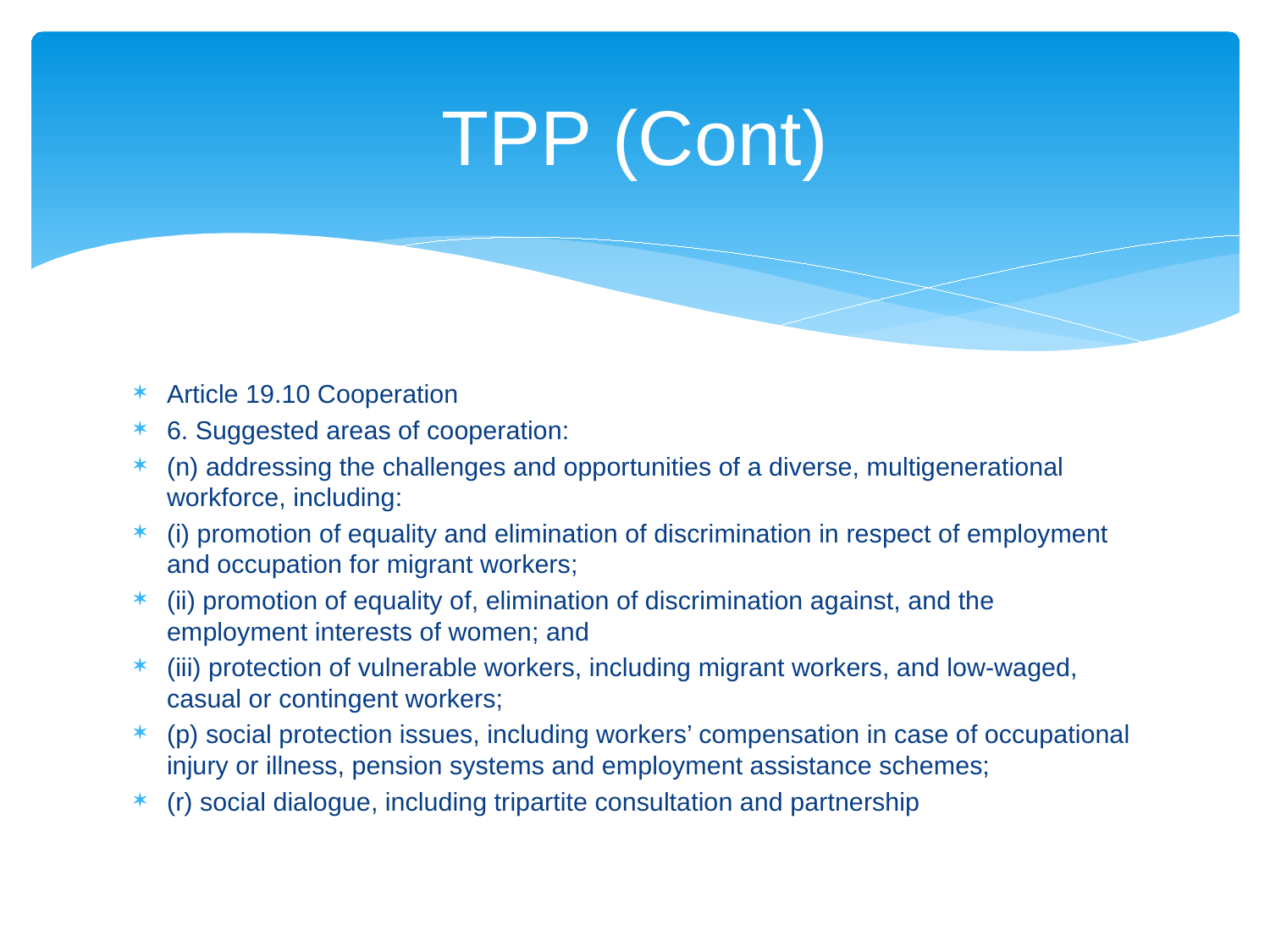

# TPP (Cont)
Article 19.10 Cooperation
6. Suggested areas of cooperation:
(n) addressing the challenges and opportunities of a diverse, multigenerational workforce, including:
(i) promotion of equality and elimination of discrimination in respect of employment and occupation for migrant workers;
(ii) promotion of equality of, elimination of discrimination against, and the employment interests of women; and
(iii) protection of vulnerable workers, including migrant workers, and low-waged, casual or contingent workers;
(p) social protection issues, including workers’ compensation in case of occupational injury or illness, pension systems and employment assistance schemes;
(r) social dialogue, including tripartite consultation and partnership